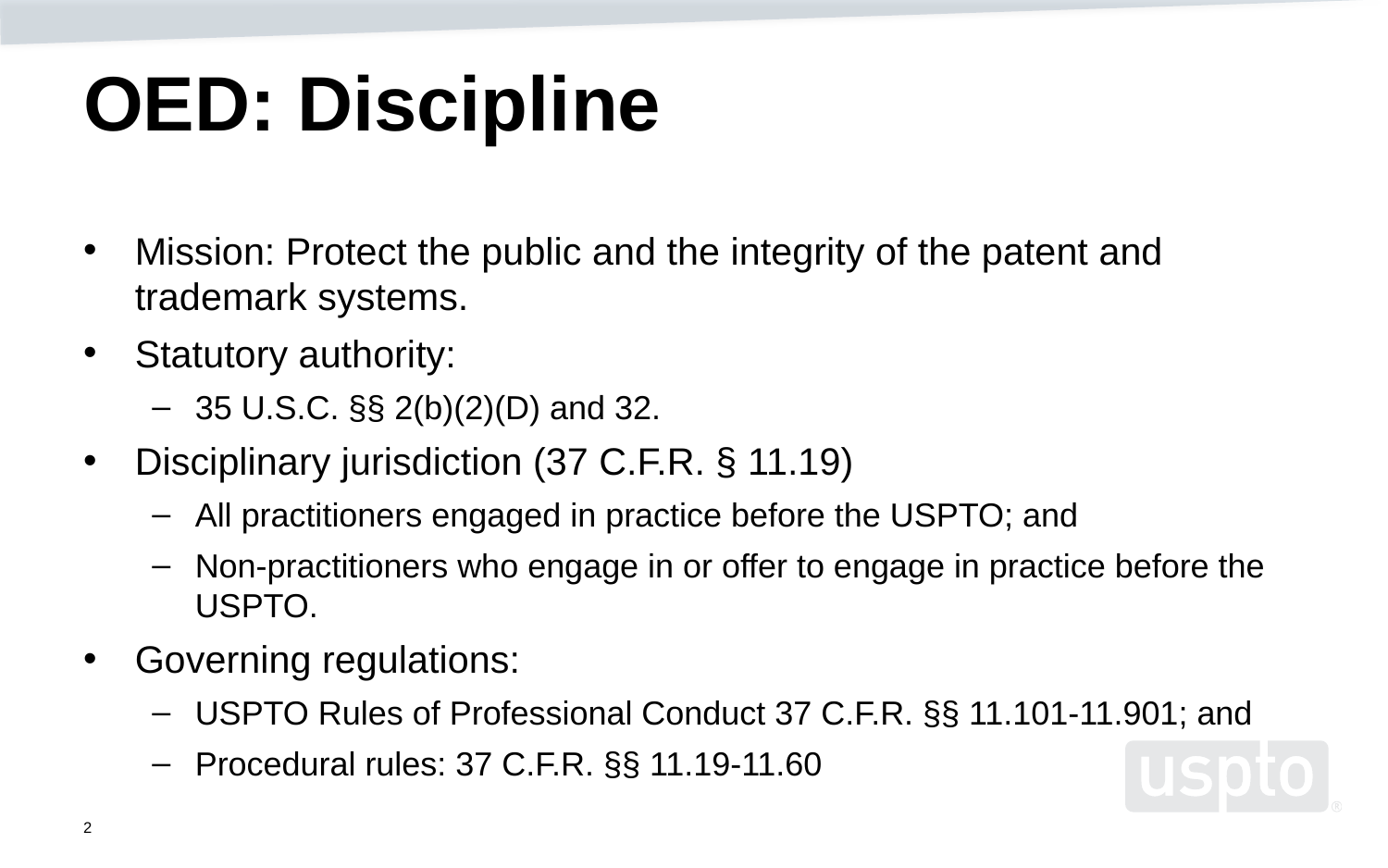

# OED: Discipline
Mission: Protect the public and the integrity of the patent and trademark systems.
Statutory authority:
35 U.S.C. §§ 2(b)(2)(D) and 32.
Disciplinary jurisdiction (37 C.F.R. § 11.19)
All practitioners engaged in practice before the USPTO; and
Non-practitioners who engage in or offer to engage in practice before the USPTO.
Governing regulations:
USPTO Rules of Professional Conduct 37 C.F.R. §§ 11.101-11.901; and
Procedural rules: 37 C.F.R. §§ 11.19-11.60

2